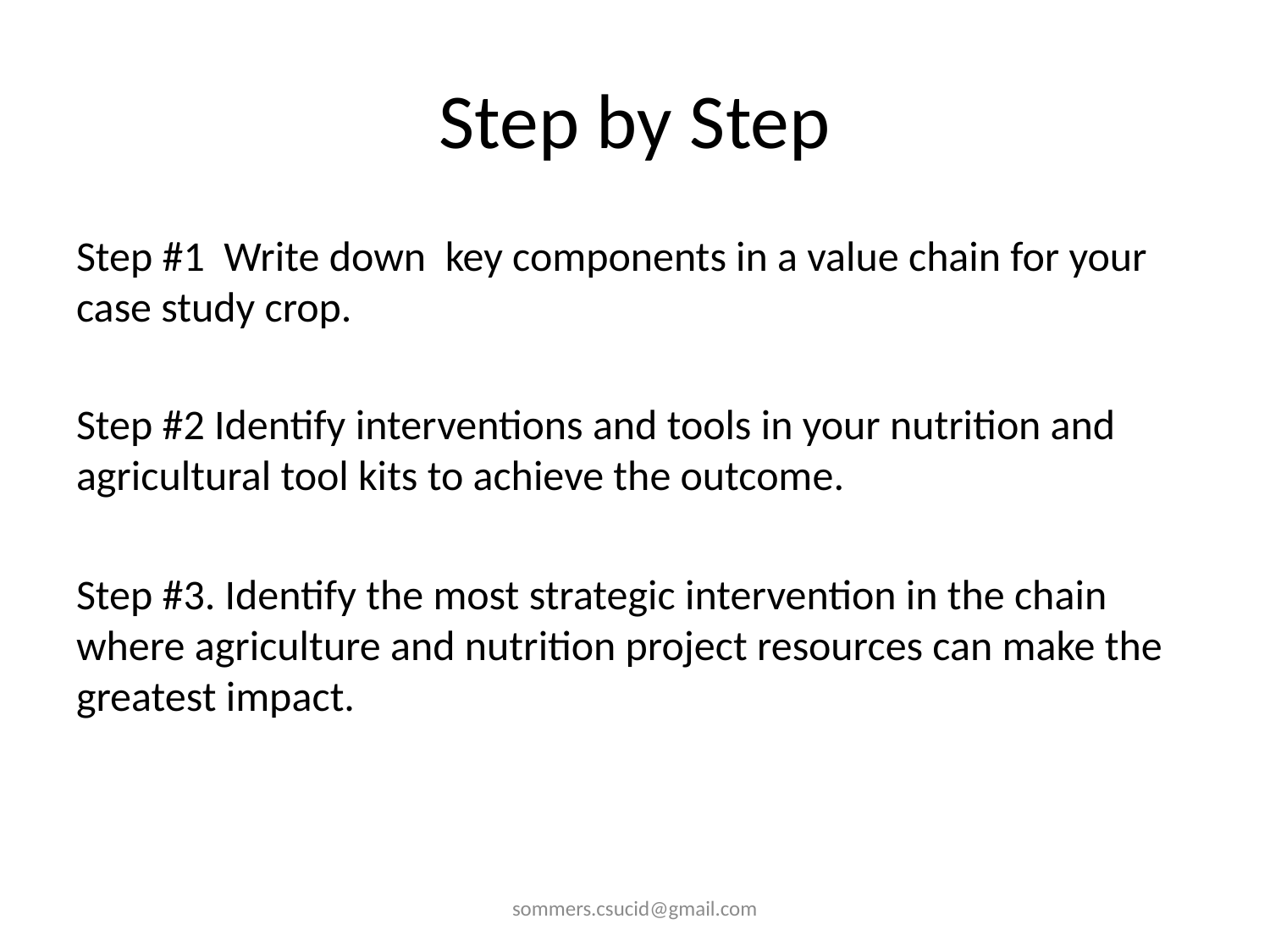

# Step by Step
Step #1  Write down  key components in a value chain for your case study crop.

Step #2 Identify interventions and tools in your nutrition and agricultural tool kits to achieve the outcome.

Step #3. Identify the most strategic intervention in the chain where agriculture and nutrition project resources can make the greatest impact.

sommers.csucid@gmail.com